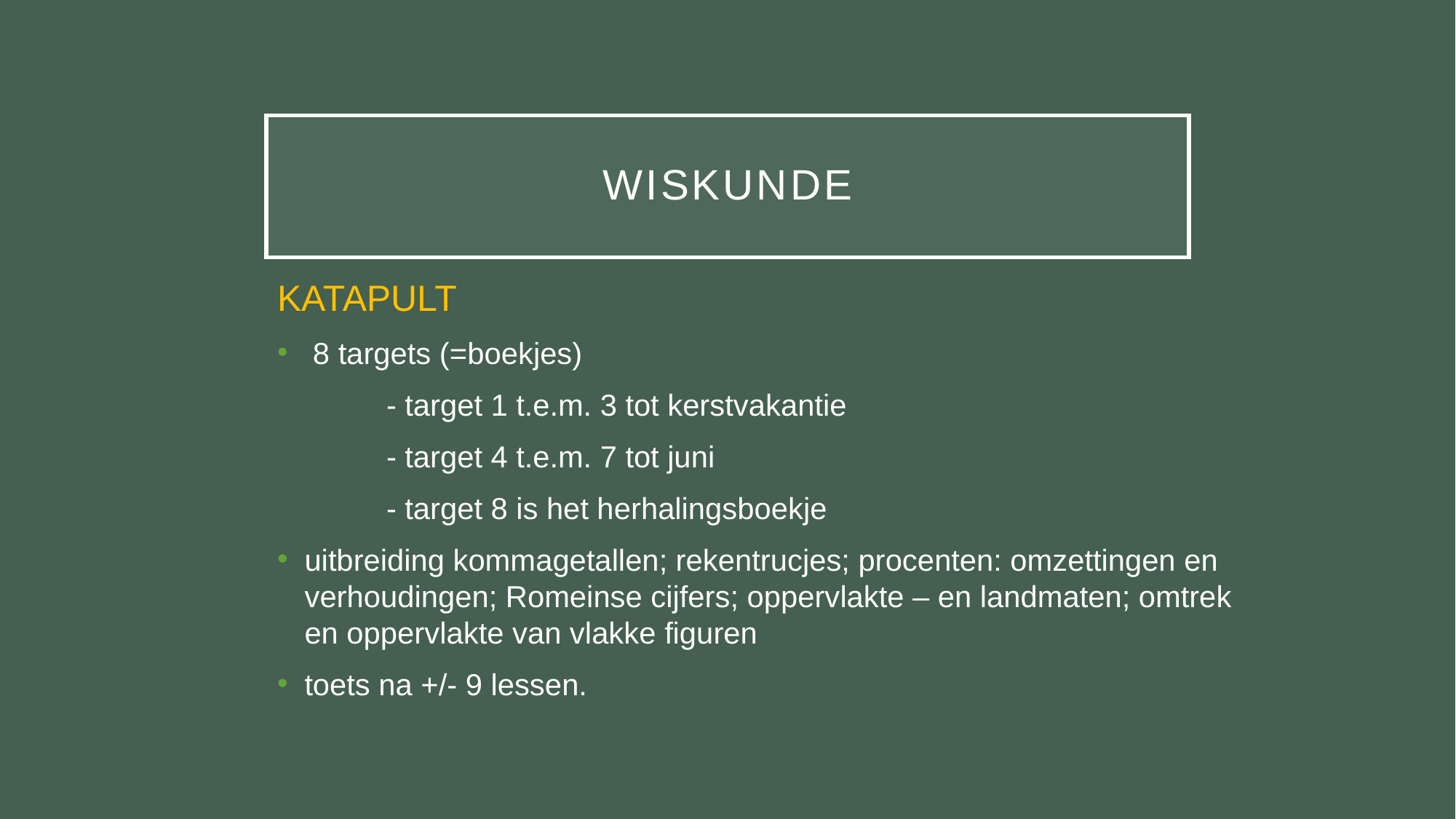

# WISKUNDE
KATAPULT
 8 targets (=boekjes)
	- target 1 t.e.m. 3 tot kerstvakantie
	- target 4 t.e.m. 7 tot juni
	- target 8 is het herhalingsboekje
uitbreiding kommagetallen; rekentrucjes; procenten: omzettingen en verhoudingen; Romeinse cijfers; oppervlakte – en landmaten; omtrek en oppervlakte van vlakke figuren
toets na +/- 9 lessen.